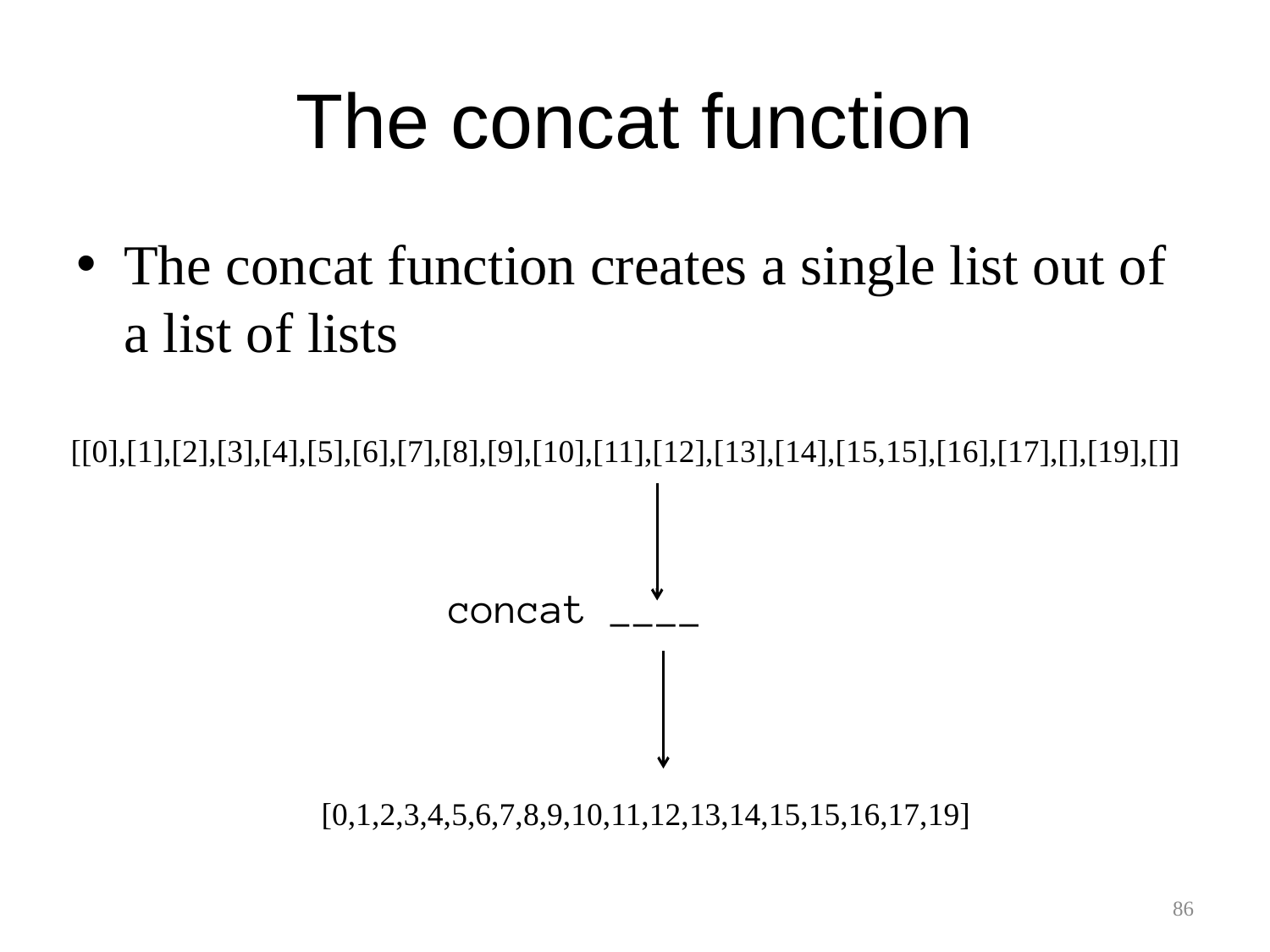

# The concat function
The concat function creates a single list out of a list of lists
[[0],[1],[2],[3],[4],[5],[6],[7],[8],[9],[10],[11],[12],[13],[14],[15,15],[16],[17],[],[19],[]]
concat ____
[0,1,2,3,4,5,6,7,8,9,10,11,12,13,14,15,15,16,17,19]
86